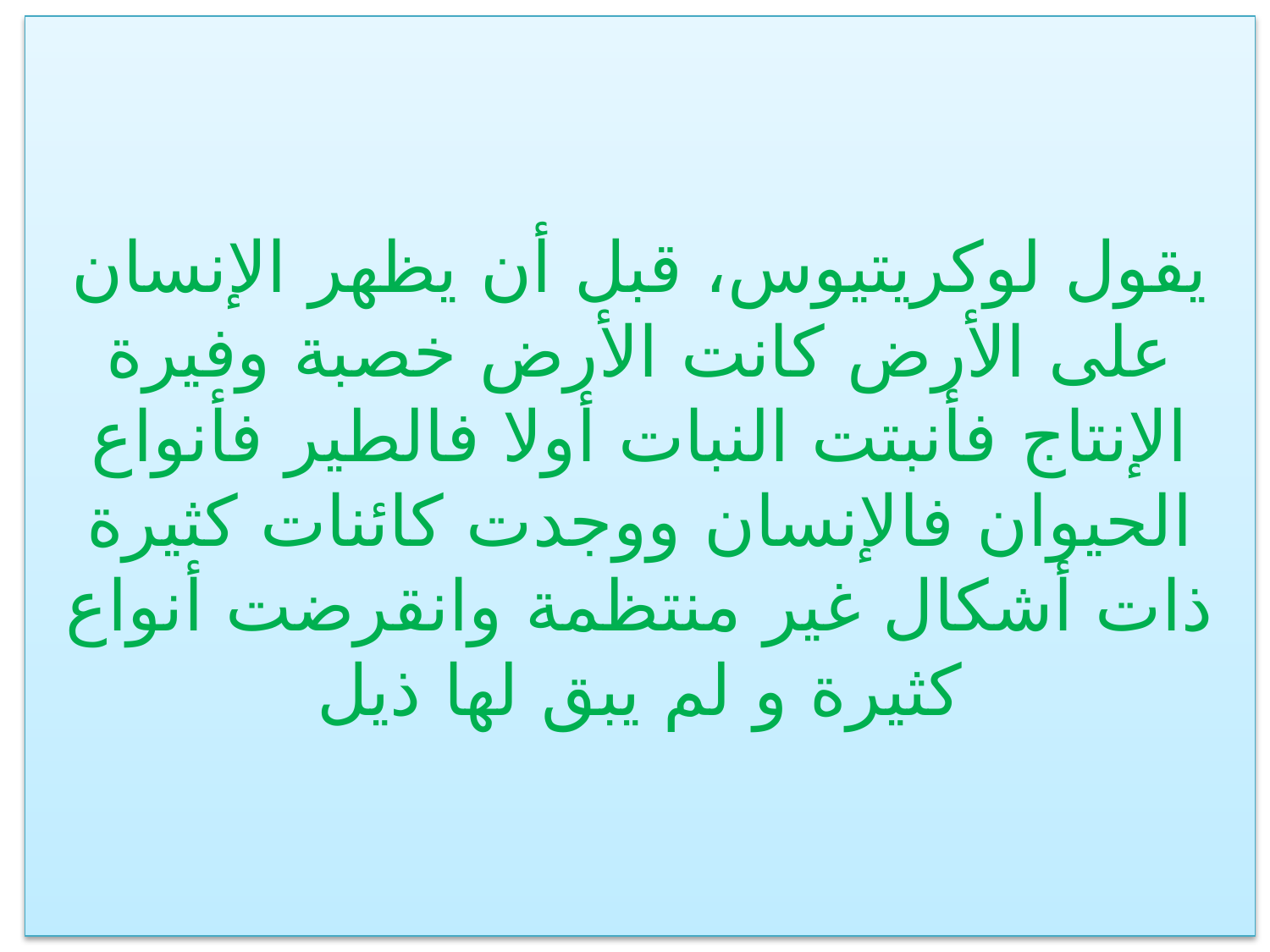

يقول لوکریتیوس، قبل أن يظهر الإنسان على الأرض كانت الأرض خصبة وفيرة الإنتاج فأنبتت النبات أولا فالطير فأنواع الحيوان فالإنسان ووجدت كائنات كثيرة ذات أشكال غير منتظمة وانقرضت أنواع كثيرة و لم يبق لها ذيل